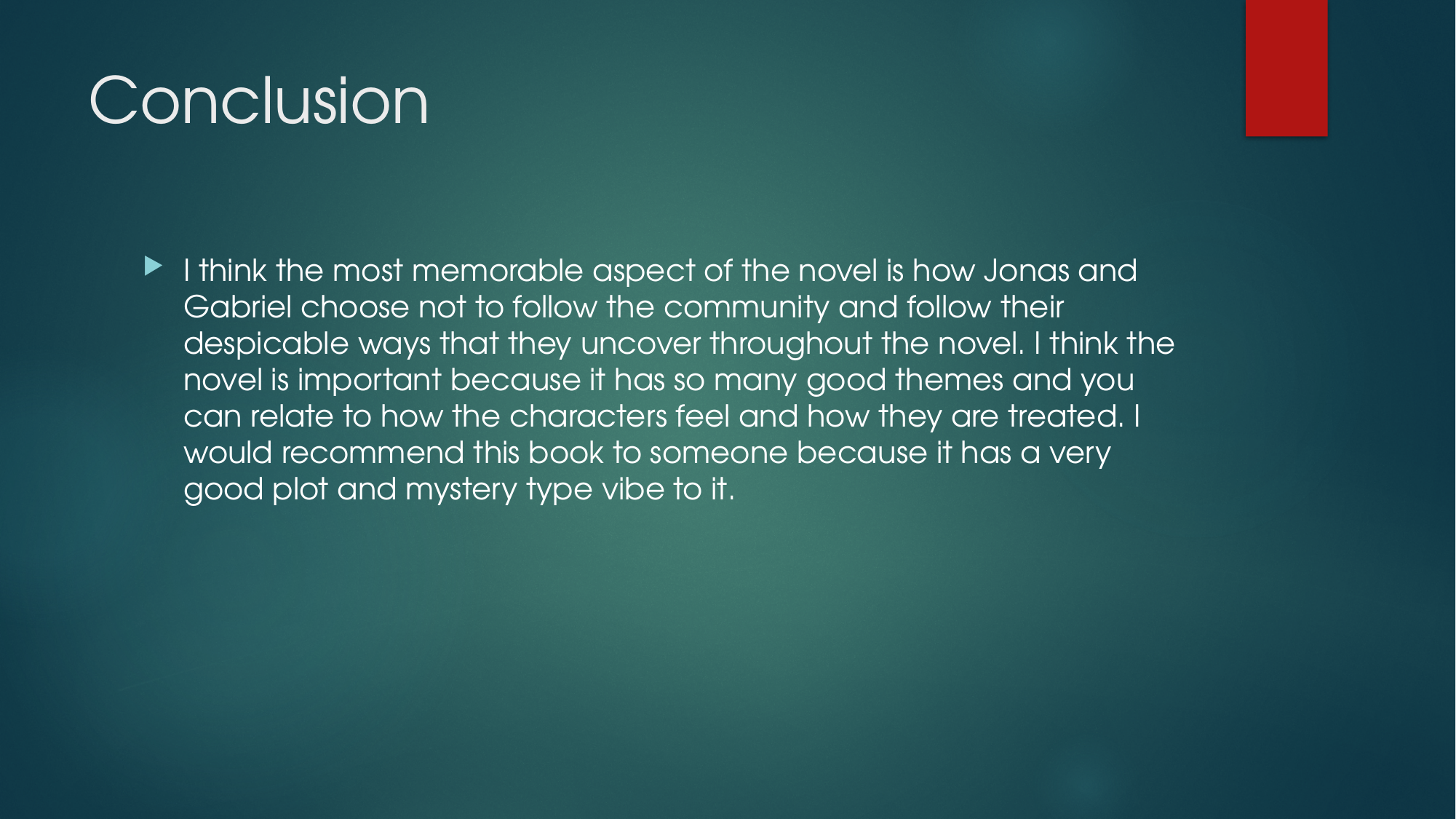

# Conclusion
I think the most memorable aspect of the novel is how Jonas and Gabriel choose not to follow the community and follow their despicable ways that they uncover throughout the novel. I think the novel is important because it has so many good themes and you can relate to how the characters feel and how they are treated. I would recommend this book to someone because it has a very good plot and mystery type vibe to it.